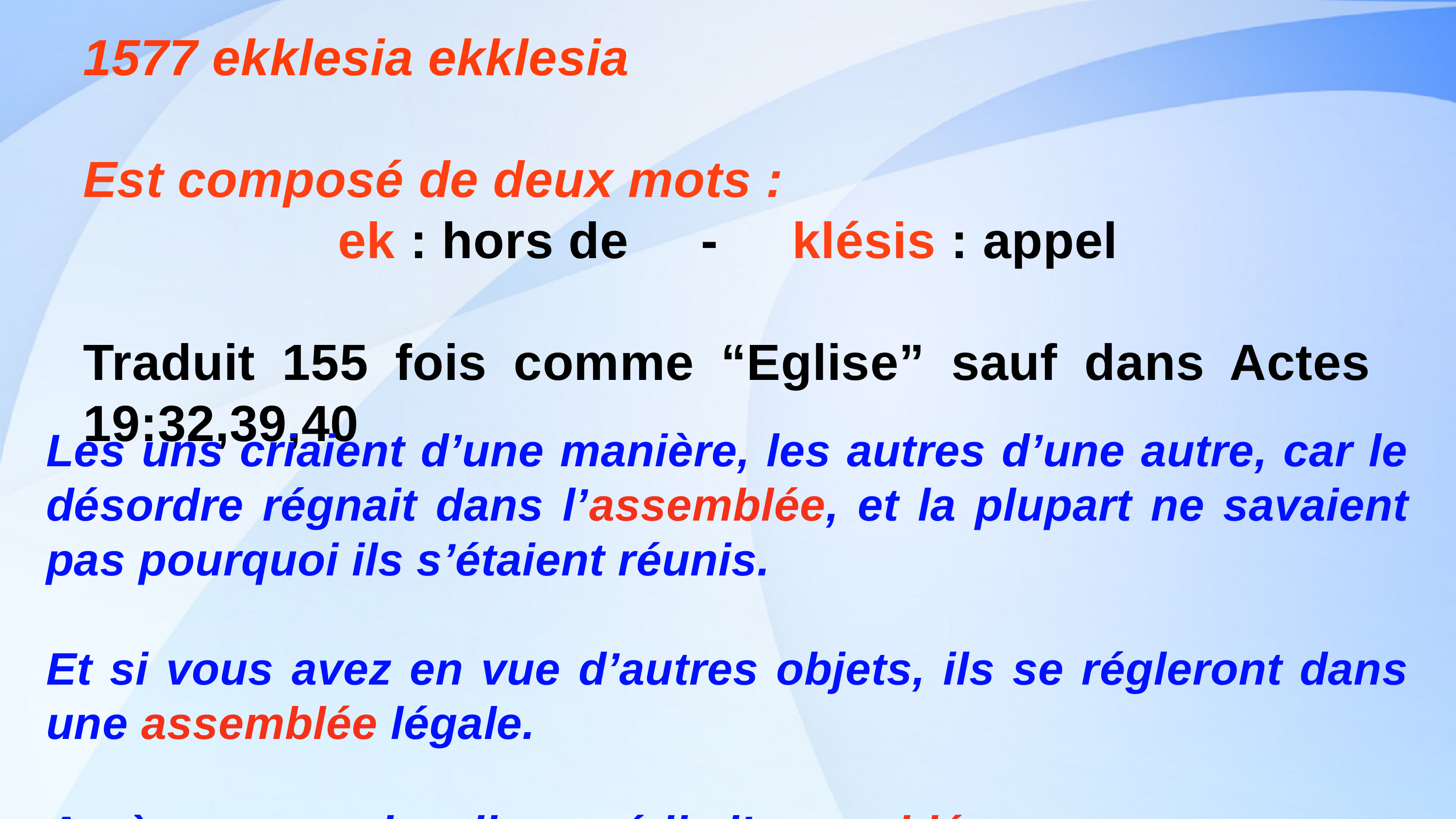

1577 ekklesia ekklesia

Est composé de deux mots :
ek : hors de     -     klésis : appel

Traduit 155 fois comme “Eglise” sauf dans Actes 19:32,39,40
Les uns criaient d’une manière, les autres d’une autre, car le désordre régnait dans l’assemblée, et la plupart ne savaient pas pourquoi ils s’étaient réunis.

Et si vous avez en vue d’autres objets, ils se régleront dans une assemblée légale.

Après ces paroles, il congédia l’assemblée.